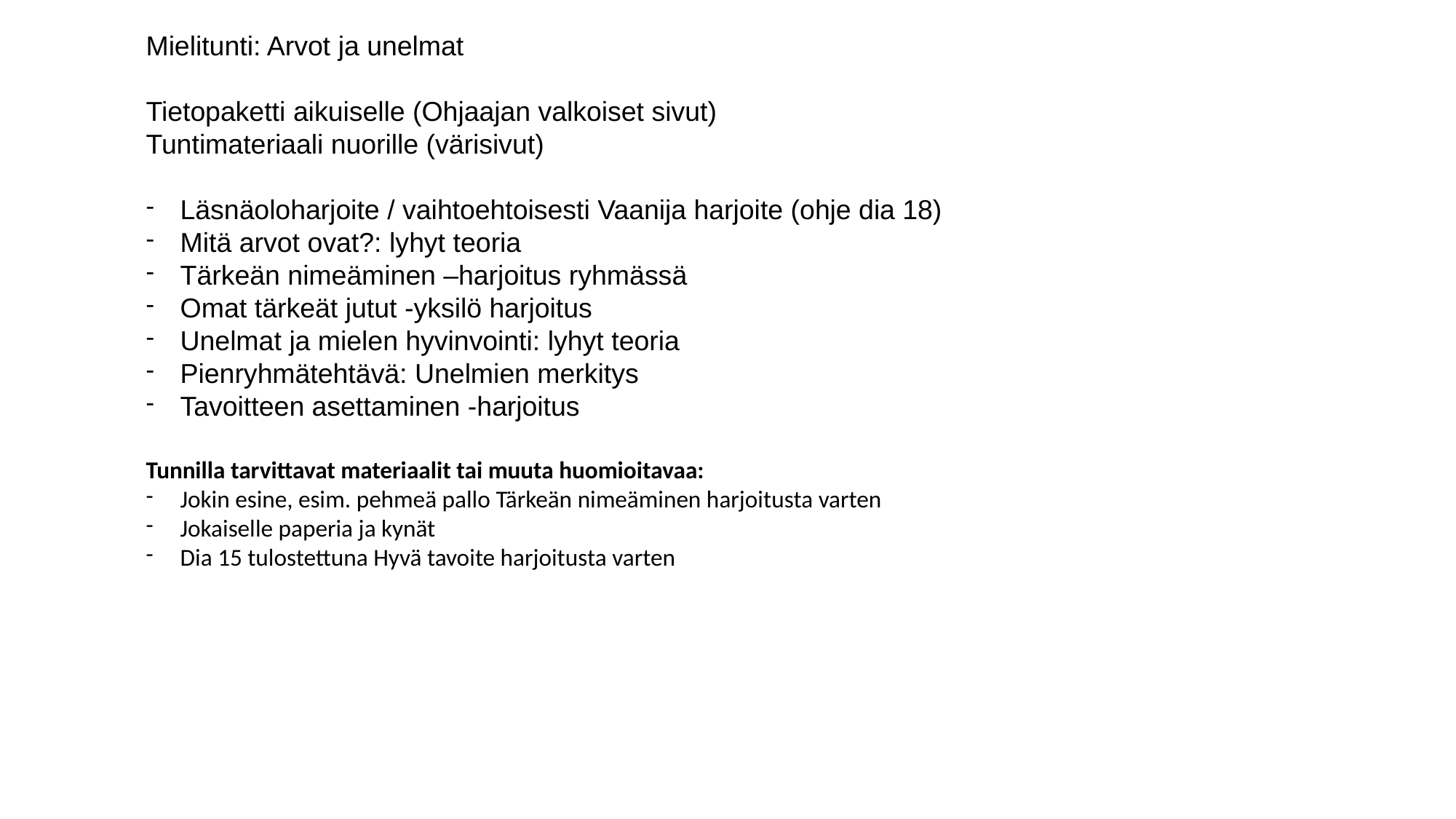

Mielitunti: Arvot ja unelmat

Tietopaketti aikuiselle (Ohjaajan valkoiset sivut)
Tuntimateriaali nuorille (värisivut)

Läsnäoloharjoite / vaihtoehtoisesti Vaanija harjoite (ohje dia 18)
Mitä arvot ovat?: lyhyt teoria
Tärkeän nimeäminen –harjoitus ryhmässä
Omat tärkeät jutut -yksilö harjoitus
Unelmat ja mielen hyvinvointi: lyhyt teoria
Pienryhmätehtävä: Unelmien merkitys
Tavoitteen asettaminen -harjoitus

Tunnilla tarvittavat materiaalit tai muuta huomioitavaa:
Jokin esine, esim. pehmeä pallo Tärkeän nimeäminen harjoitusta varten
Jokaiselle paperia ja kynät
Dia 15 tulostettuna Hyvä tavoite harjoitusta varten
​